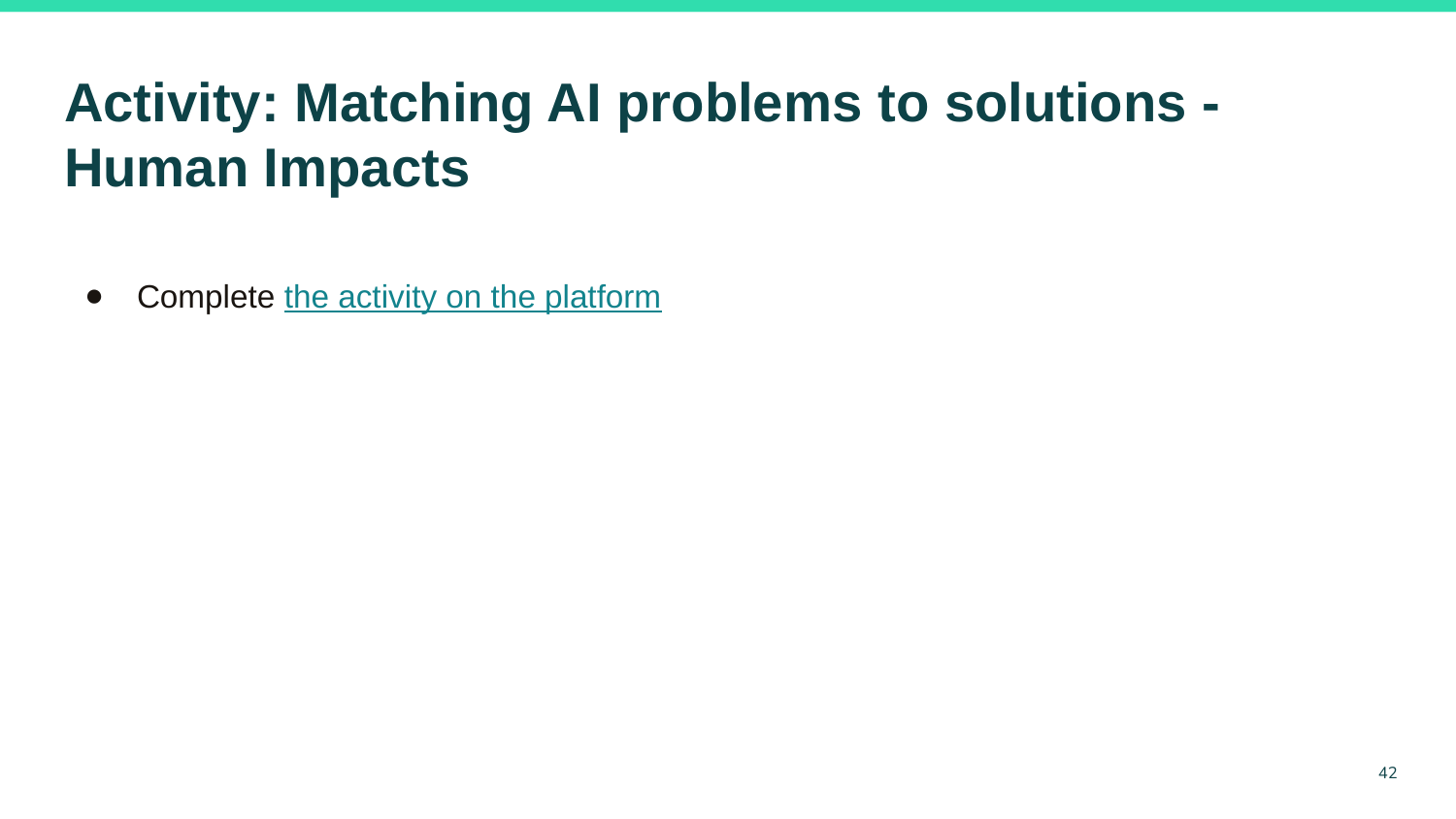

# Activity: Matching AI problems to solutions - Human Impacts
Complete the activity on the platform
42